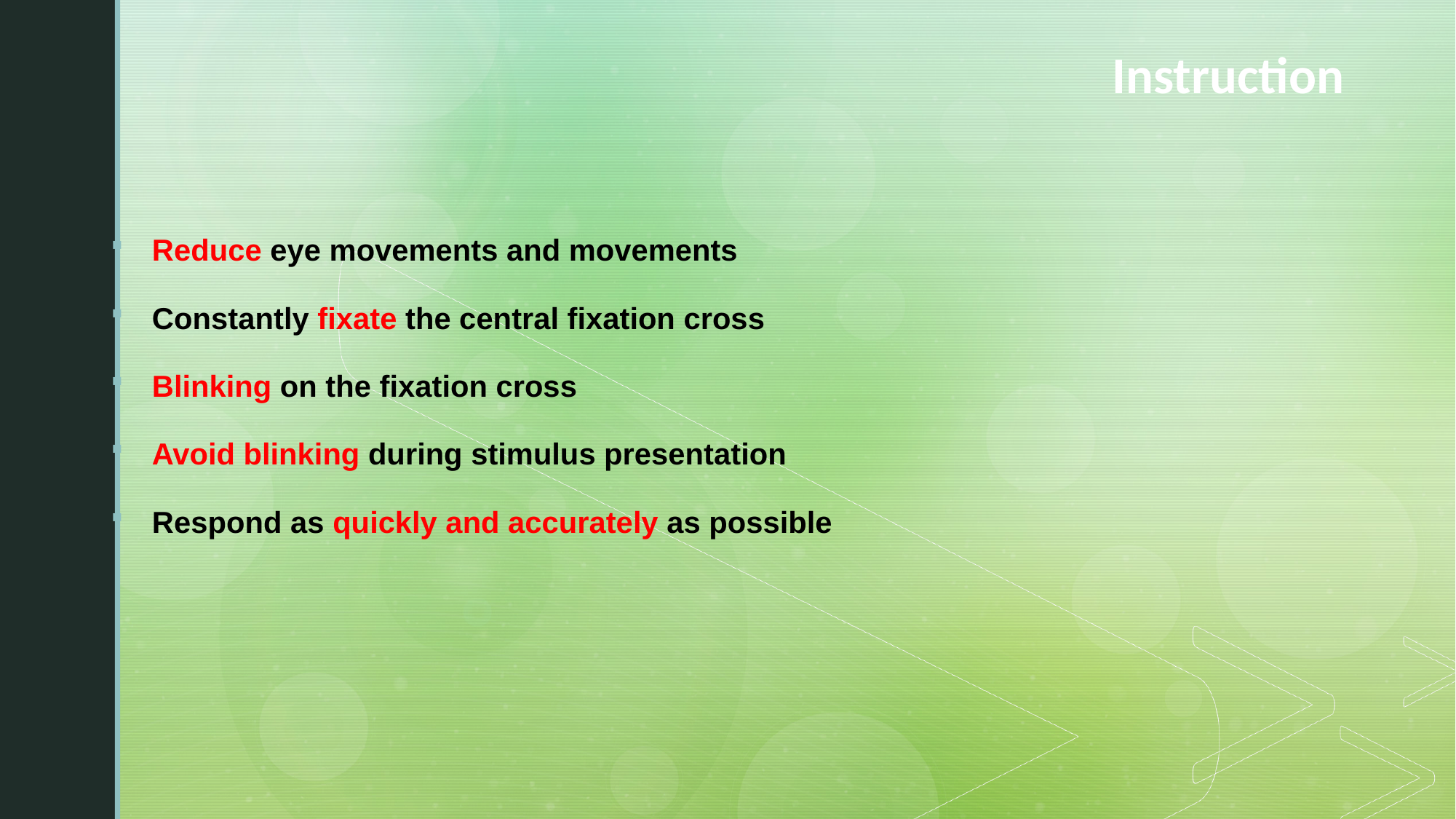

# Instruction
Reduce eye movements and movements
Constantly fixate the central fixation cross
Blinking on the fixation cross
Avoid blinking during stimulus presentation
Respond as quickly and accurately as possible